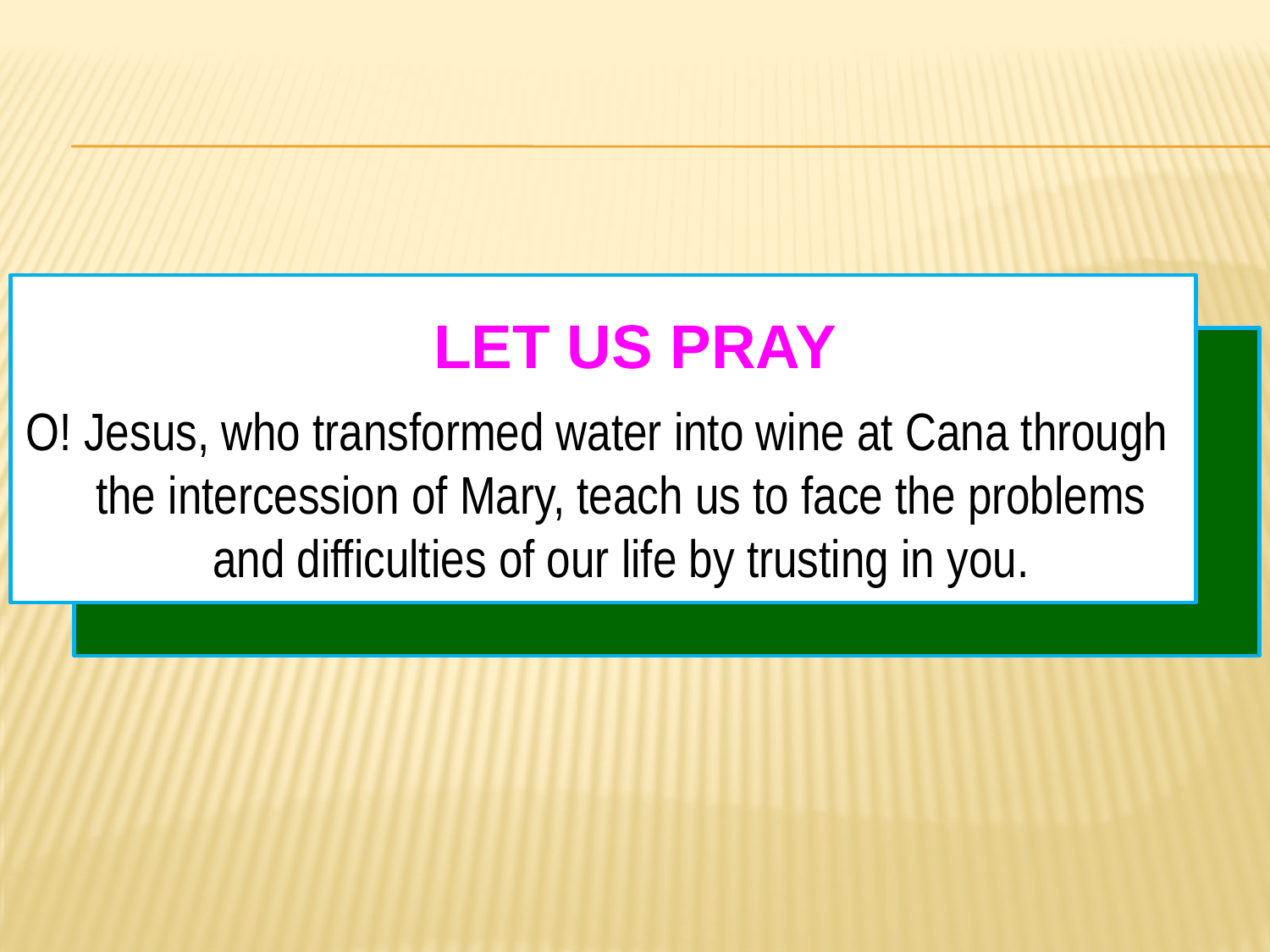

# Let us pray

O! Jesus, who transformed water into wine at Cana through the intercession of Mary, teach us to face the problems and difficulties of our life by trusting in you.